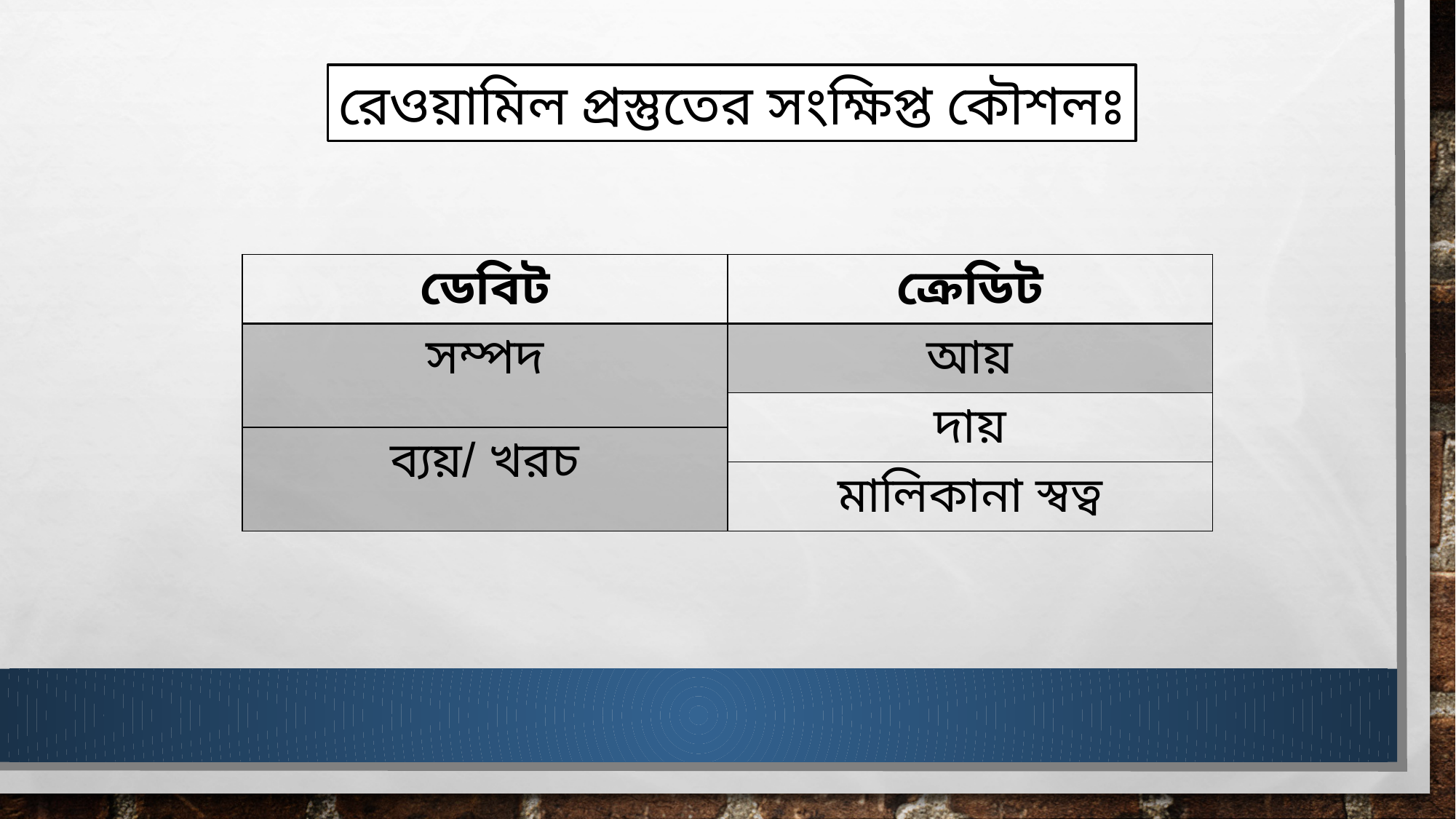

রেওয়ামিল প্রস্তুতের সংক্ষিপ্ত কৌশলঃ
| ডেবিট | ক্রেডিট |
| --- | --- |
| সম্পদ | আয় |
|  | দায় |
| ব্যয়/ খরচ |  |
|  | মালিকানা স্বত্ব |